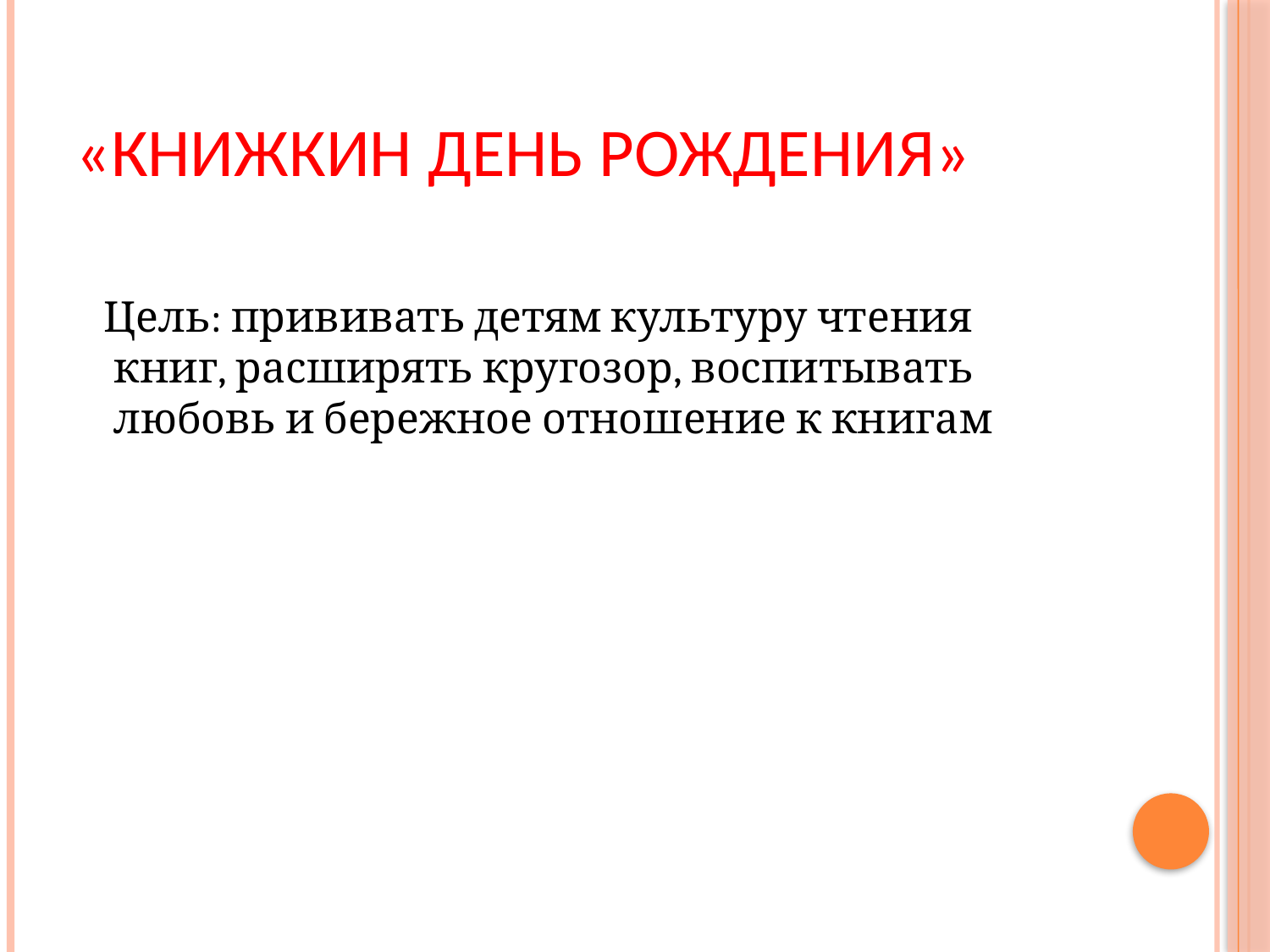

# «Книжкин день рождения»

   Цель: прививать детям культуру чтения книг, расширять кругозор, воспитывать любовь и бережное отношение к книгам